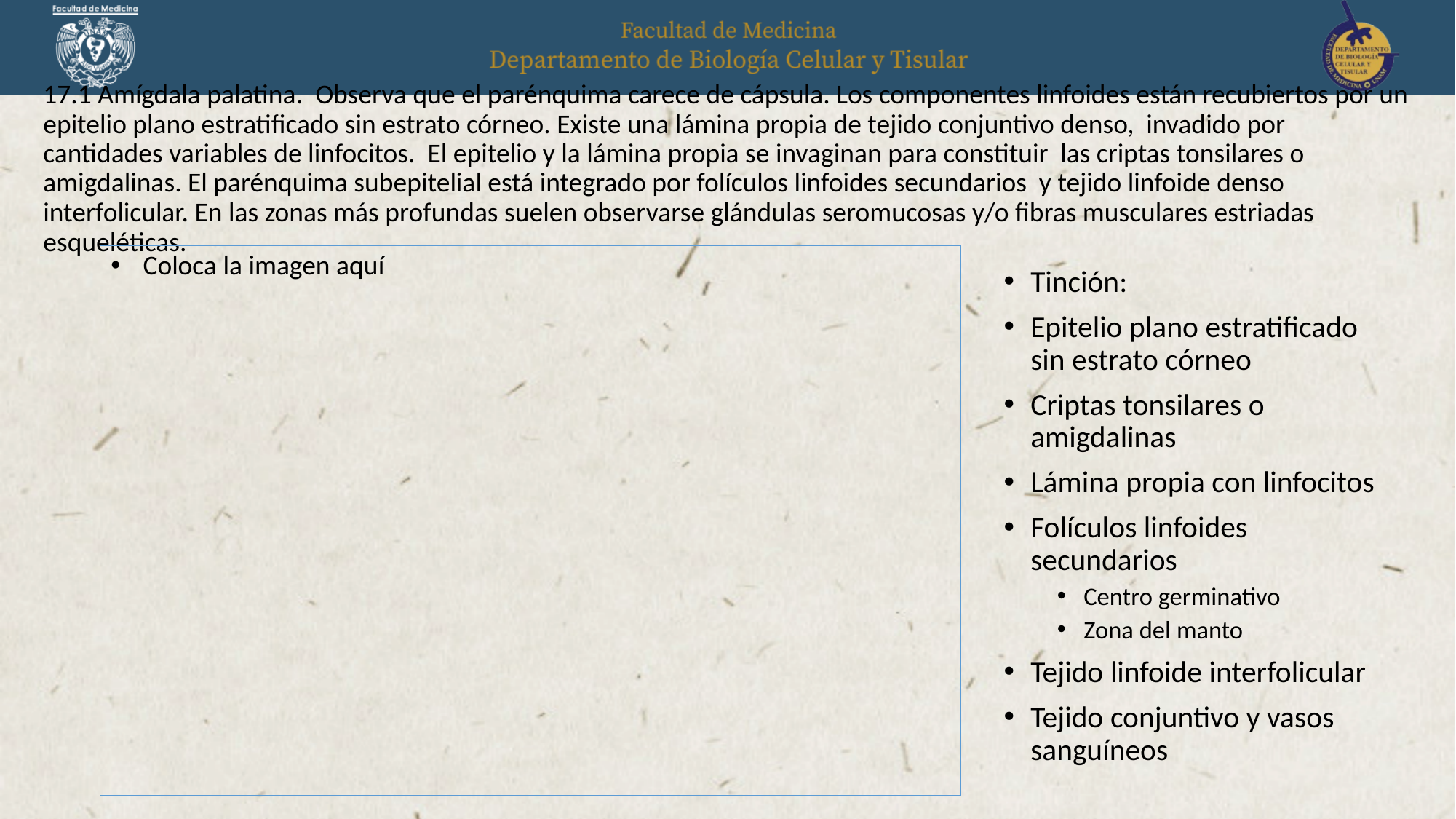

# 17.1 Amígdala palatina.  Observa que el parénquima carece de cápsula. Los componentes linfoides están recubiertos por un epitelio plano estratificado sin estrato córneo. Existe una lámina propia de tejido conjuntivo denso,  invadido por cantidades variables de linfocitos.  El epitelio y la lámina propia se invaginan para constituir  las criptas tonsilares o amigdalinas. El parénquima subepitelial está integrado por folículos linfoides secundarios  y tejido linfoide denso interfolicular. En las zonas más profundas suelen observarse glándulas seromucosas y/o fibras musculares estriadas esqueléticas.
Coloca la imagen aquí
Tinción:
Epitelio plano estratificado sin estrato córneo
Criptas tonsilares o amigdalinas
Lámina propia con linfocitos
Folículos linfoides secundarios
Centro germinativo
Zona del manto
Tejido linfoide interfolicular
Tejido conjuntivo y vasos sanguíneos